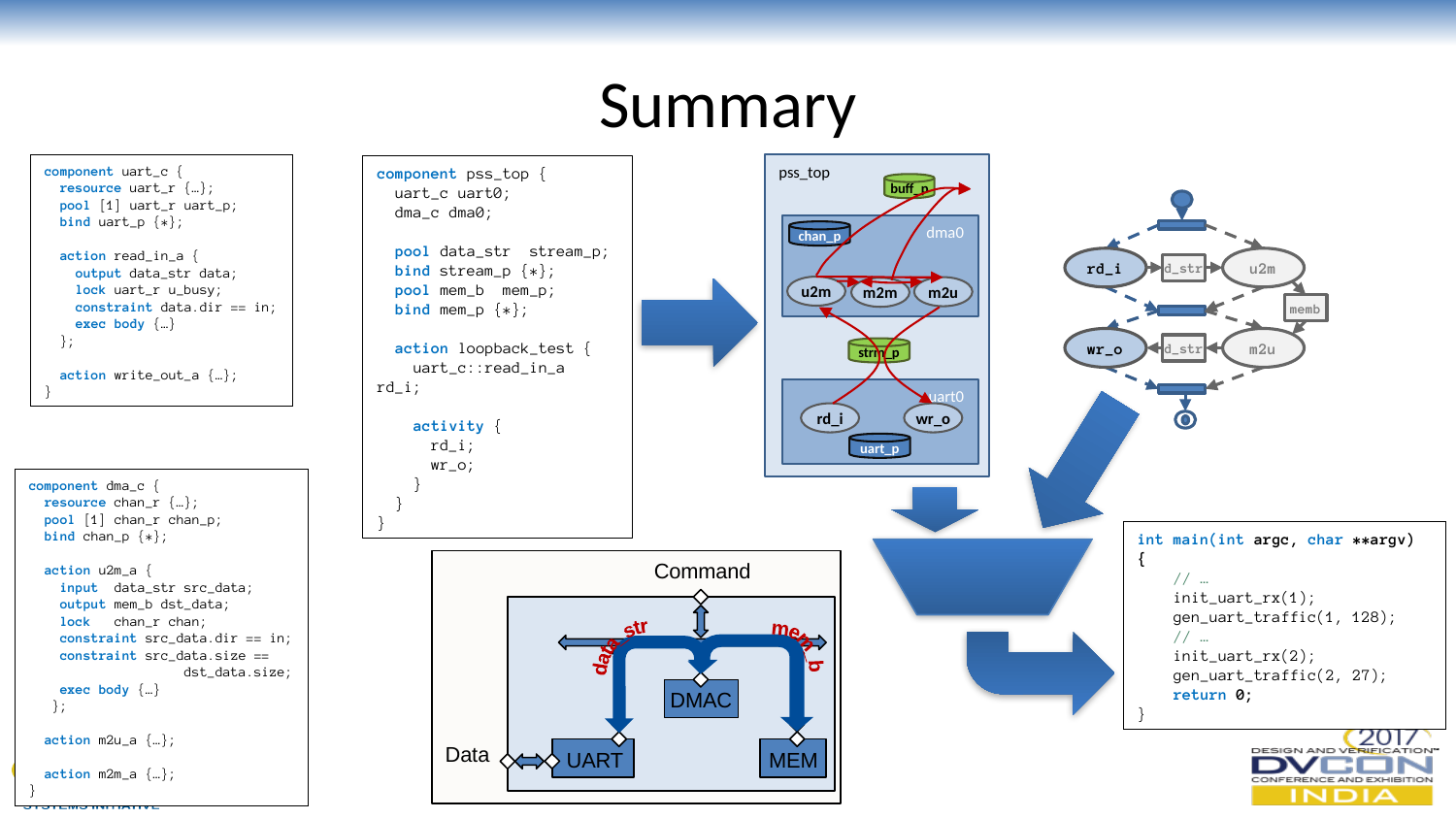

# Summary
pss_top
buff_p

dma0
chan_p
u2m
m2u
m2m

strm_p
uart0
rd_i
wr_o
uart_p

u2m
rd_i
d_str
memb

m2u
wr_o
d_str

component uart_c {
  resource uart_r {…};
  pool [1] uart_r uart_p;
  bind uart_p {*};

  action read_in_a {
    output data_str data;
    lock uart_r u_busy;
    constraint data.dir == in;
    exec body {…}
  };

  action write_out_a {…};
}
component pss_top {
  uart_c uart0;
  dma_c dma0;

  pool data_str  stream_p;
  bind stream_p {*};
  pool mem_b  mem_p;
  bind mem_p {*};

  action loopback_test {
    uart_c::read_in_a rd_i;

    activity {
      rd_i;
      wr_o;
    }
  }
}

component dma_c {
  resource chan_r {…};
  pool [1] chan_r chan_p;
  bind chan_p {*};

  action u2m_a {
    input  data_str src_data;
    output mem_b dst_data;
    lock   chan_r chan;
    constraint src_data.dir == in;
    constraint src_data.size ==
                    dst_data.size;
    exec body {…}
   };

  action m2u_a {…};

  action m2m_a {…};
}
int main(int argc, char **argv) {
    // …
    init_uart_rx(1);
    gen_uart_traffic(1, 128);
    // …
    init_uart_rx(2);
    gen_uart_traffic(2, 27);
    return 0;
}

Command

DMAC

Data
MEM
UART

mem_b

data_str